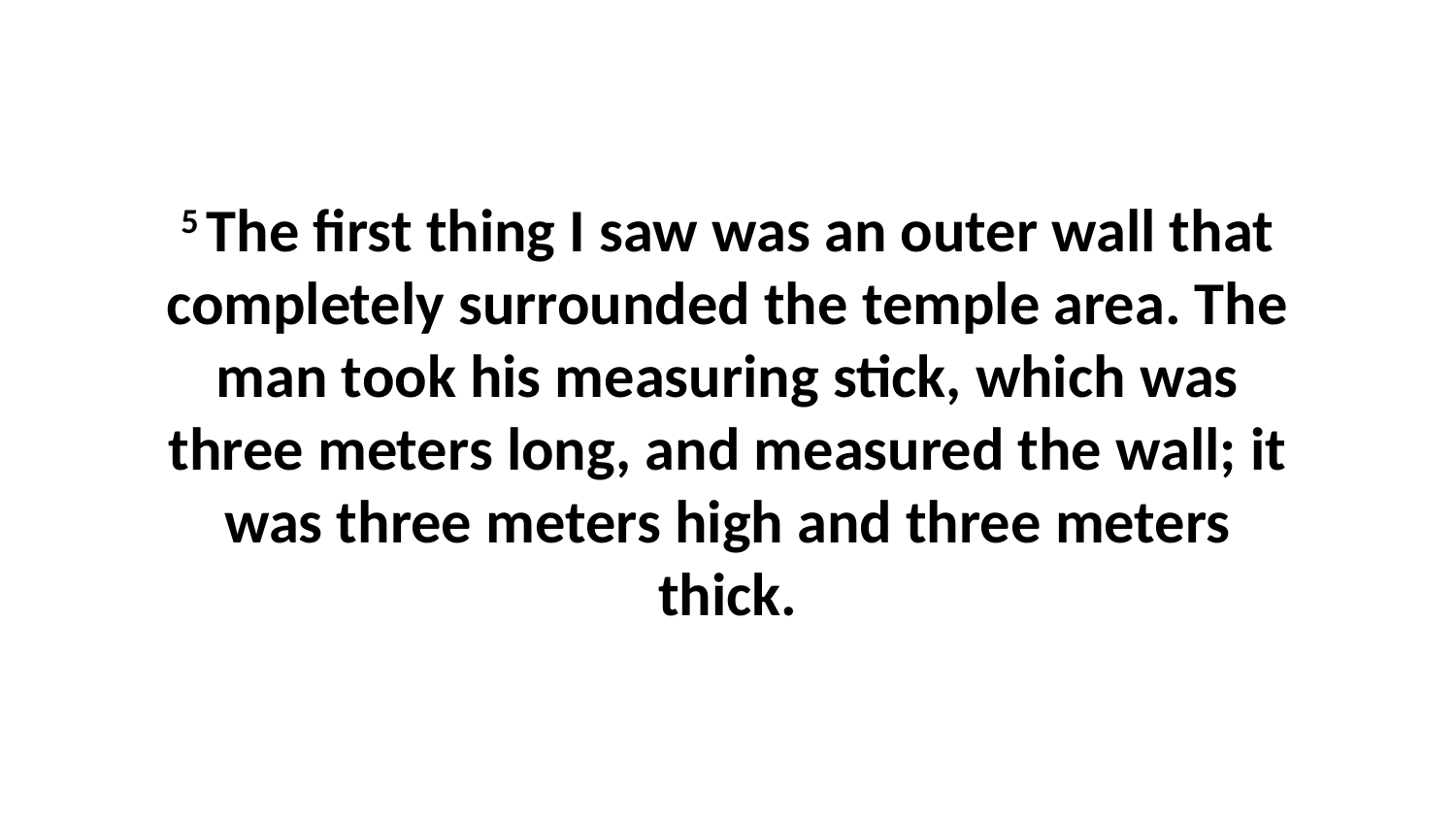

5 The first thing I saw was an outer wall that completely surrounded the temple area. The man took his measuring stick, which was three meters long, and measured the wall; it was three meters high and three meters thick.